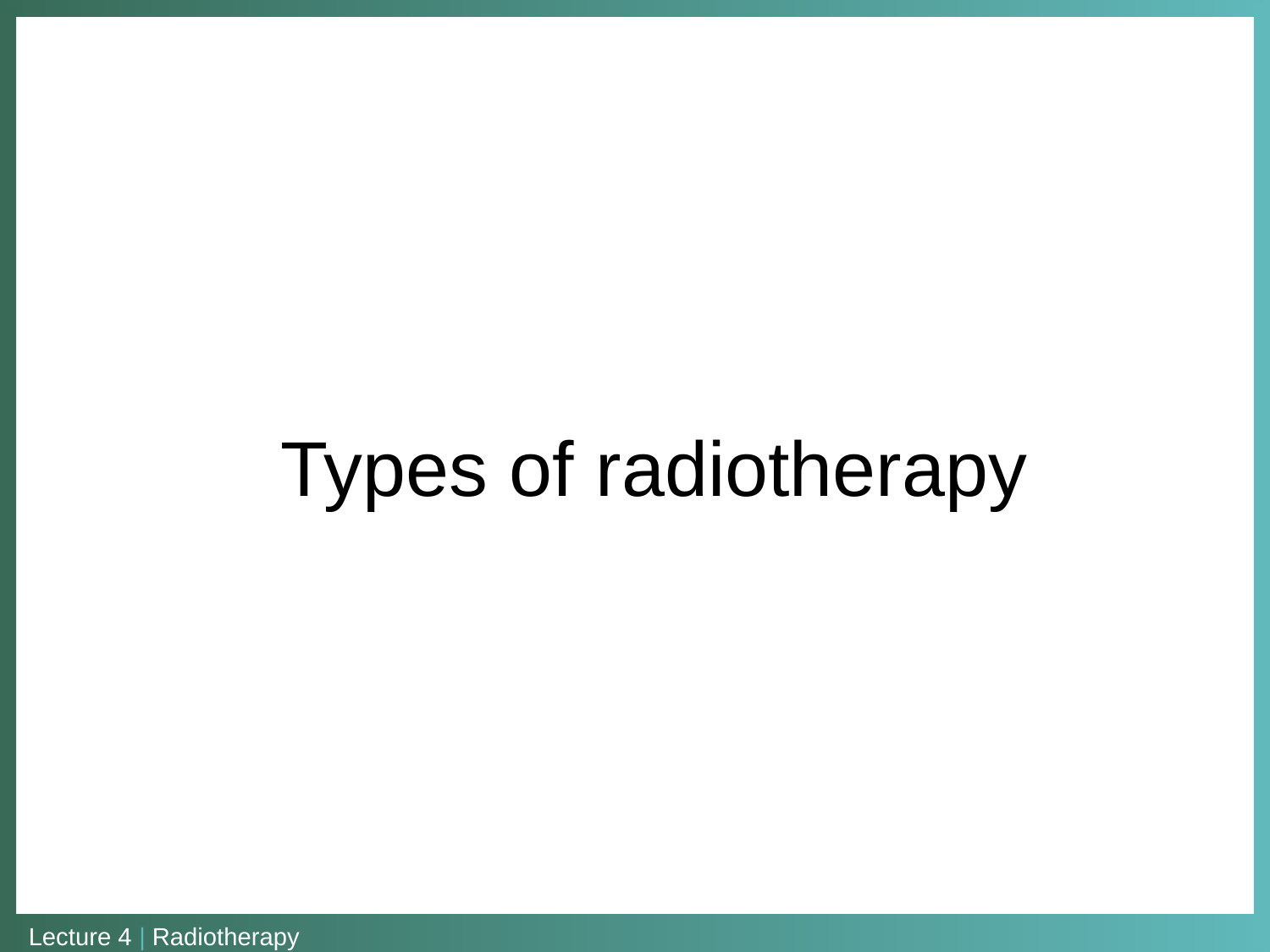

# Types of radiotherapy
Lecture 4 | Radiotherapy